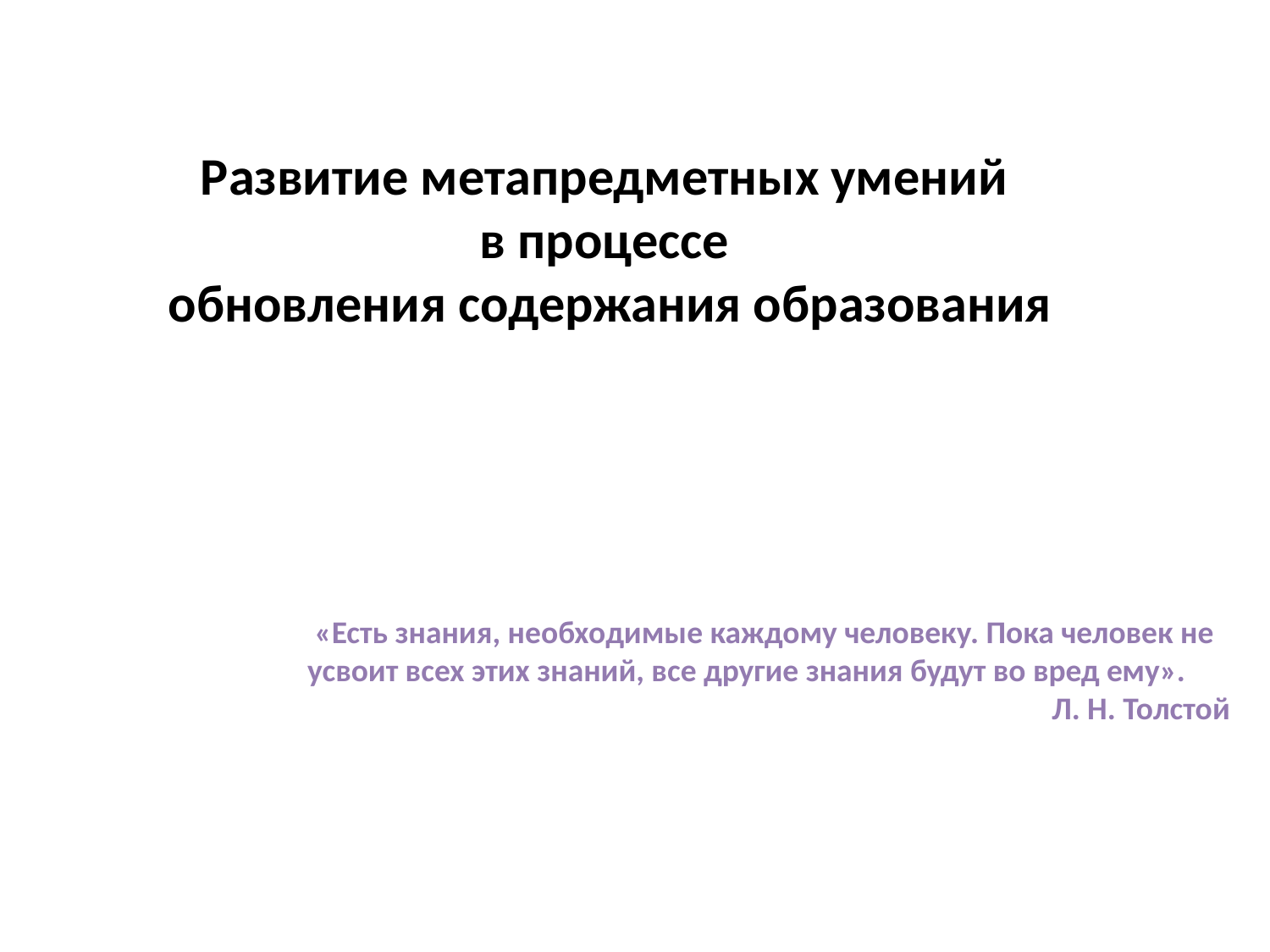

# Развитие метапредметных умений в процессе обновления содержания образования
 «Есть знания, необходимые каждому человеку. Пока человек не усвоит всех этих знаний, все другие знания будут во вред ему».
Л. Н. Толстой